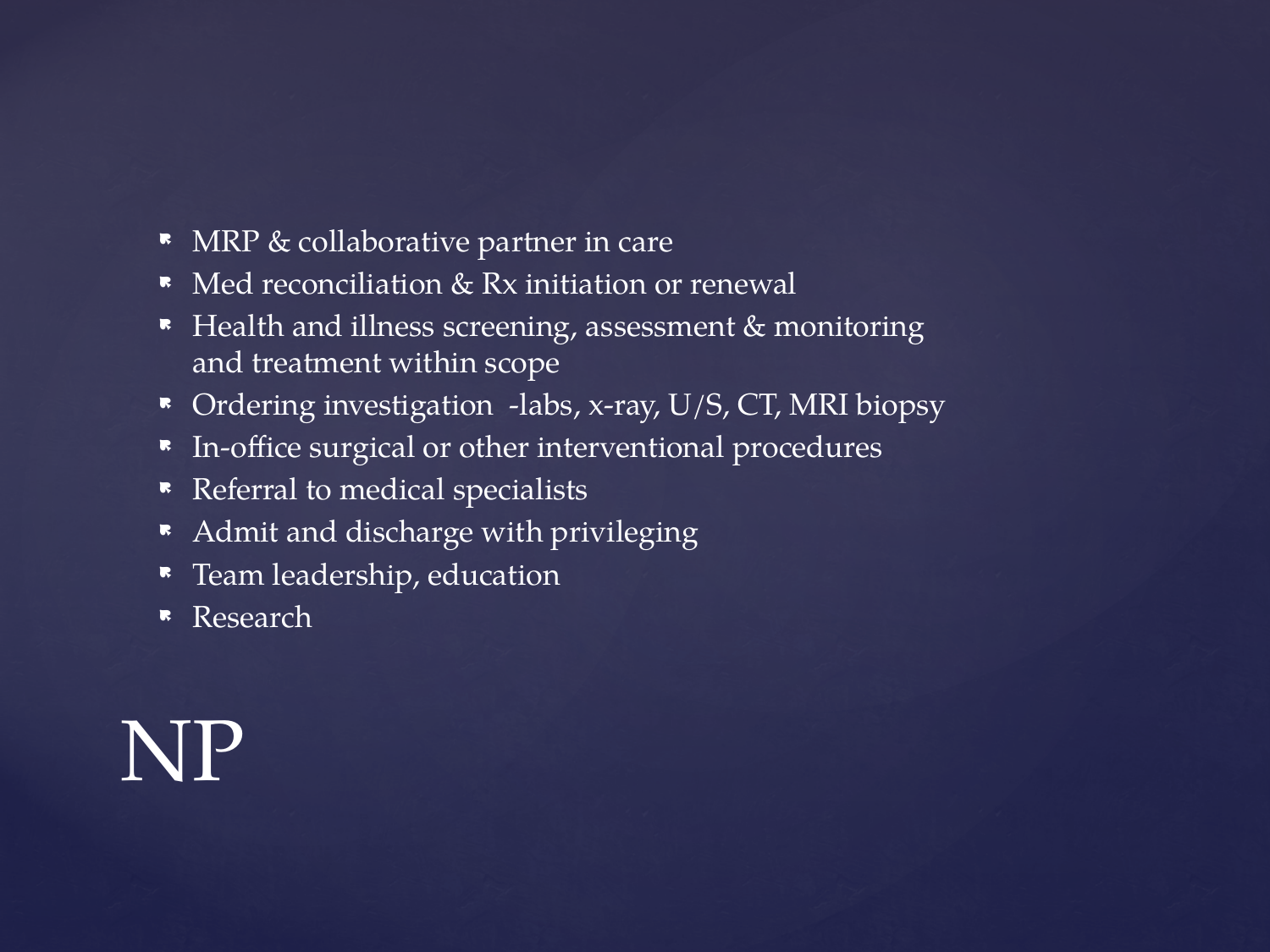

MRP & collaborative partner in care
Med reconciliation & Rx initiation or renewal
Health and illness screening, assessment & monitoring and treatment within scope
Ordering investigation  -labs, x-ray, U/S, CT, MRI biopsy
In-office surgical or other interventional procedures
Referral to medical specialists
Admit and discharge with privileging
Team leadership, education
Research
# NP